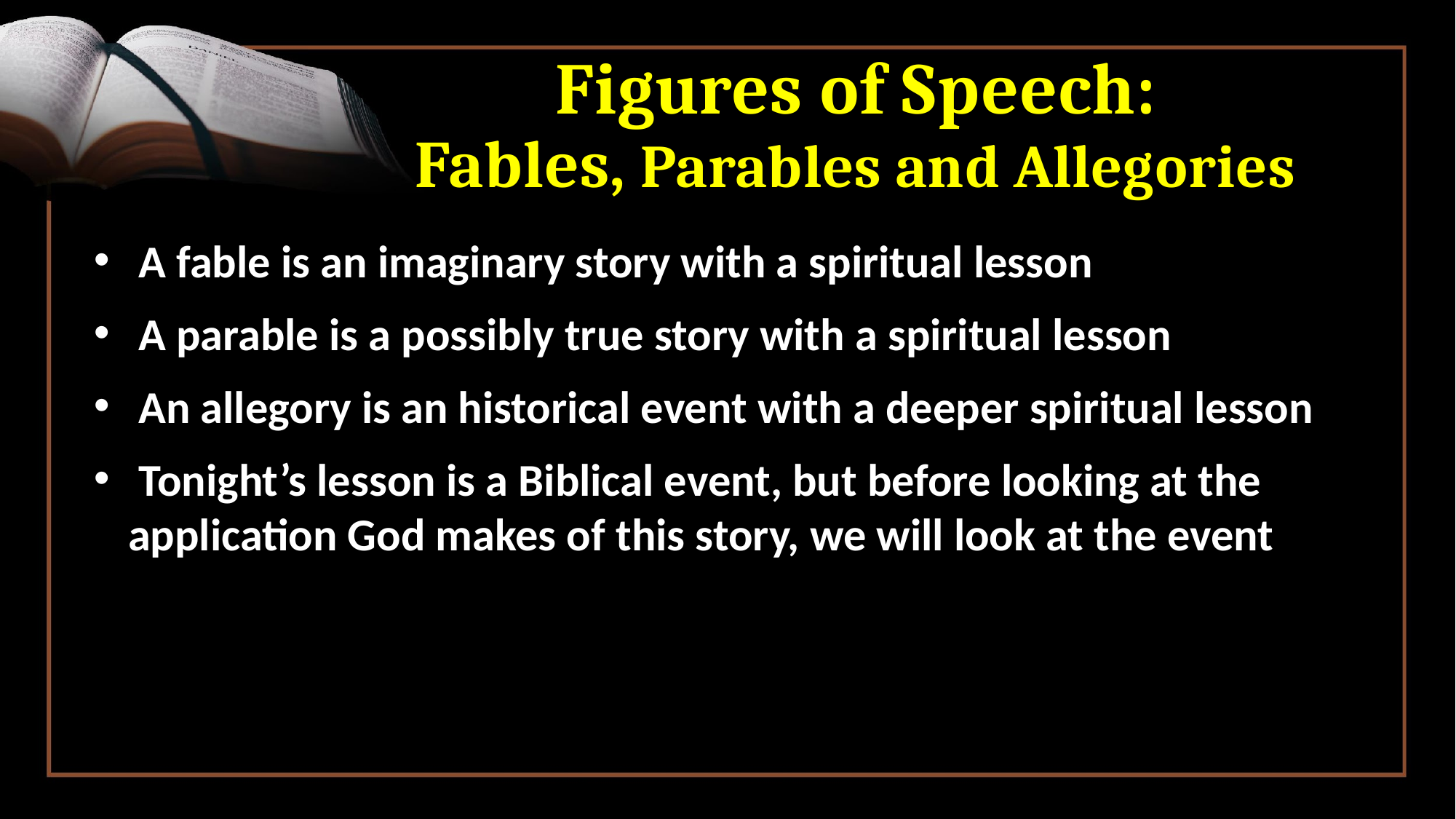

# Figures of Speech: Fables, Parables and Allegories
 A fable is an imaginary story with a spiritual lesson
 A parable is a possibly true story with a spiritual lesson
 An allegory is an historical event with a deeper spiritual lesson
 Tonight’s lesson is a Biblical event, but before looking at the application God makes of this story, we will look at the event